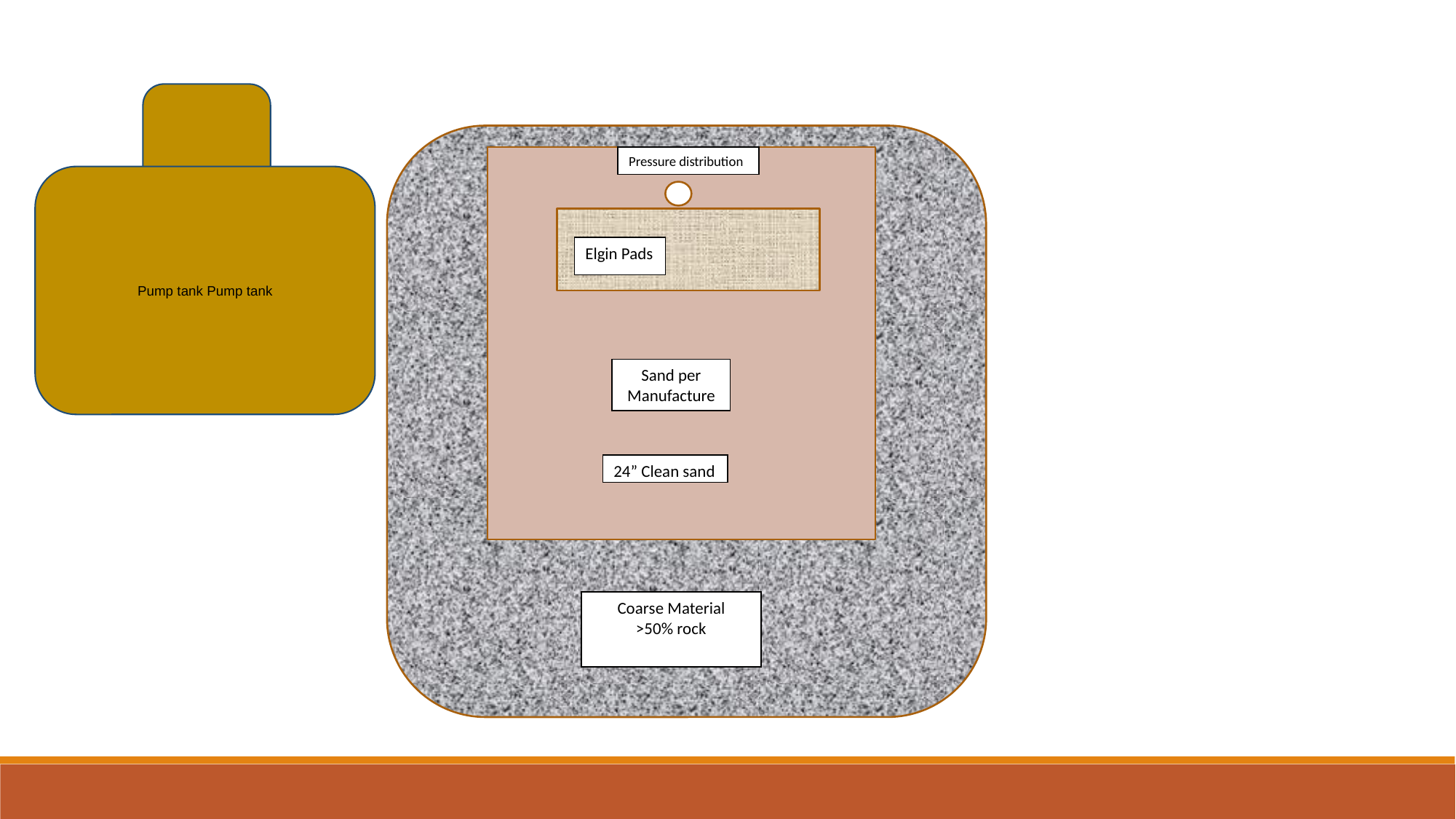

Pump tank Pump tank

Pressure distribution
Pump tank Pump tank

Elgin Pads
Sand per Manufacture
24” Clean sand
Coarse Material
>50% rock